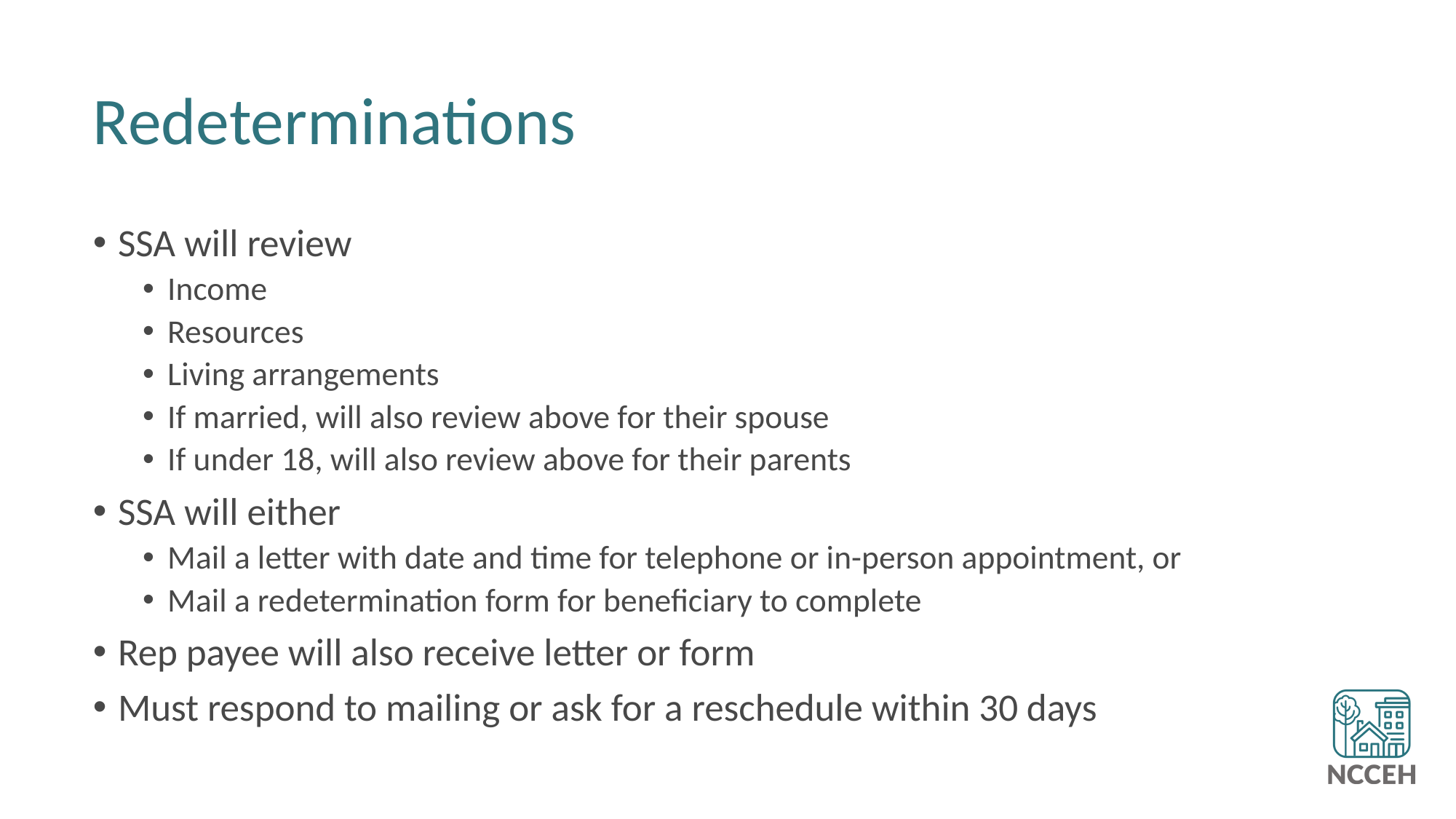

# Redeterminations
SSA will review
Income
Resources
Living arrangements
If married, will also review above for their spouse
If under 18, will also review above for their parents
SSA will either
Mail a letter with date and time for telephone or in-person appointment, or
Mail a redetermination form for beneficiary to complete
Rep payee will also receive letter or form
Must respond to mailing or ask for a reschedule within 30 days